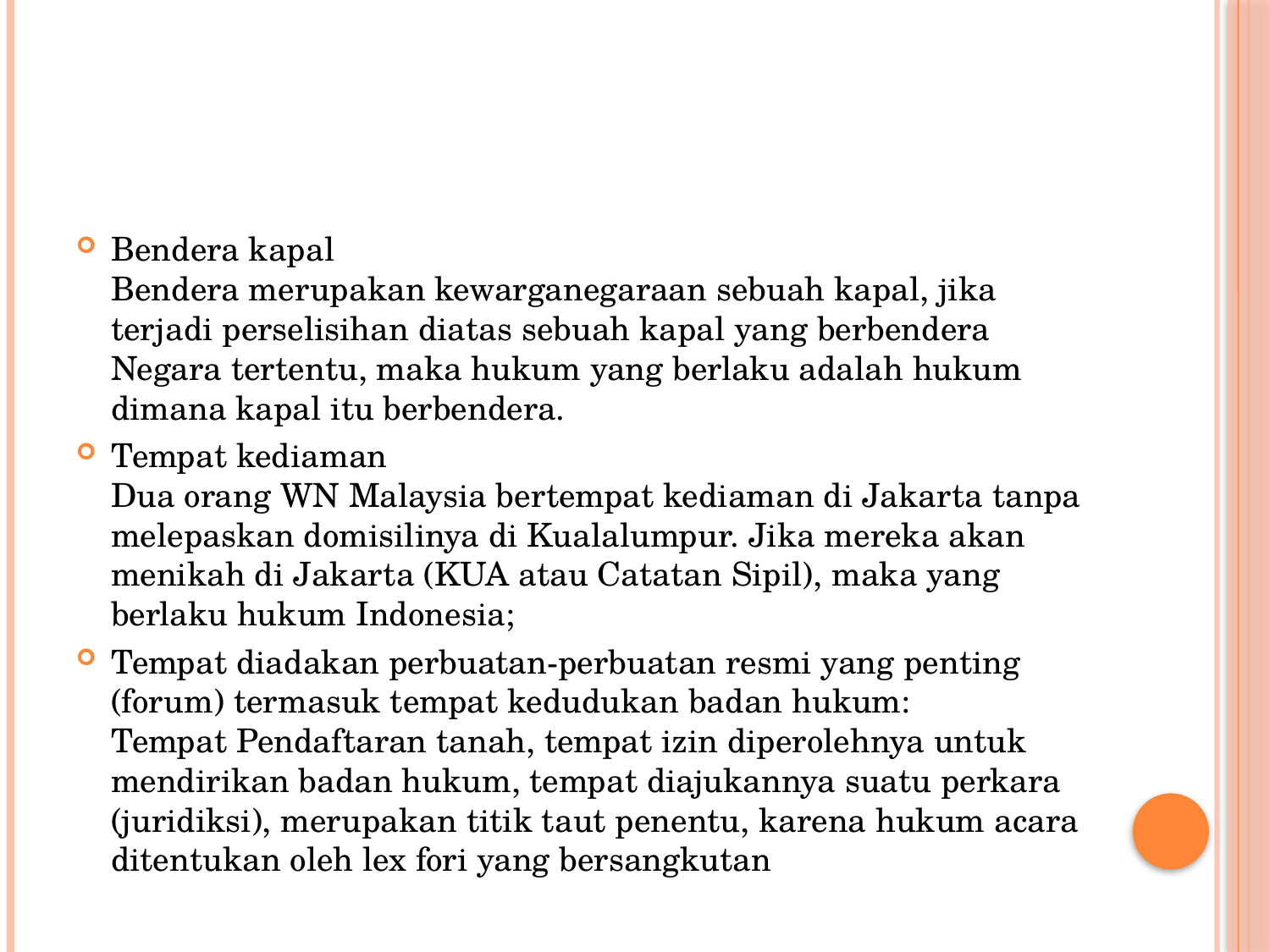

#
Bendera kapal
Bendera merupakan kewarganegaraan sebuah kapal, jika terjadi perselisihan diatas sebuah kapal yang berbendera Negara tertentu, maka hukum yang berlaku adalah hukum dimana kapal itu berbendera.
Tempat kediaman 
Dua orang WN Malaysia bertempat kediaman di Jakarta tanpa melepaskan domisilinya di Kualalumpur. Jika mereka akan menikah di Jakarta (KUA atau Catatan Sipil), maka yang berlaku hukum Indonesia;
Tempat diadakan perbuatan-perbuatan resmi yang penting (forum) termasuk tempat kedudukan badan hukum:
Tempat Pendaftaran tanah, tempat izin diperolehnya untuk mendirikan badan hukum, tempat diajukannya suatu perkara (juridiksi), merupakan titik taut penentu, karena hukum acara ditentukan oleh lex fori yang bersangkutan